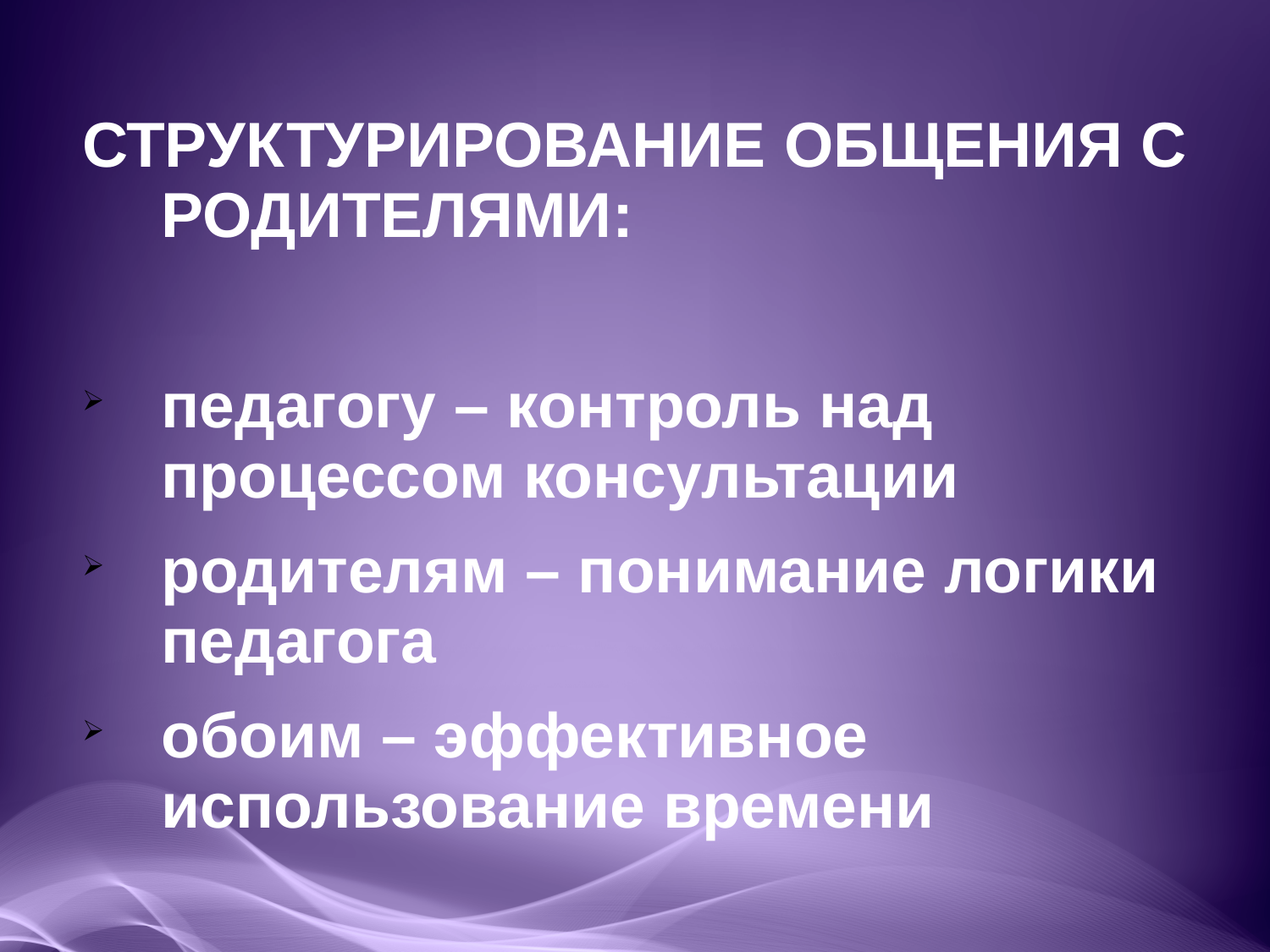

СТРУКТУРИРОВАНИЕ ОБЩЕНИЯ С РОДИТЕЛЯМИ:

педагогу – контроль над процессом консультации
родителям – понимание логики педагога
обоим – эффективное использование времени